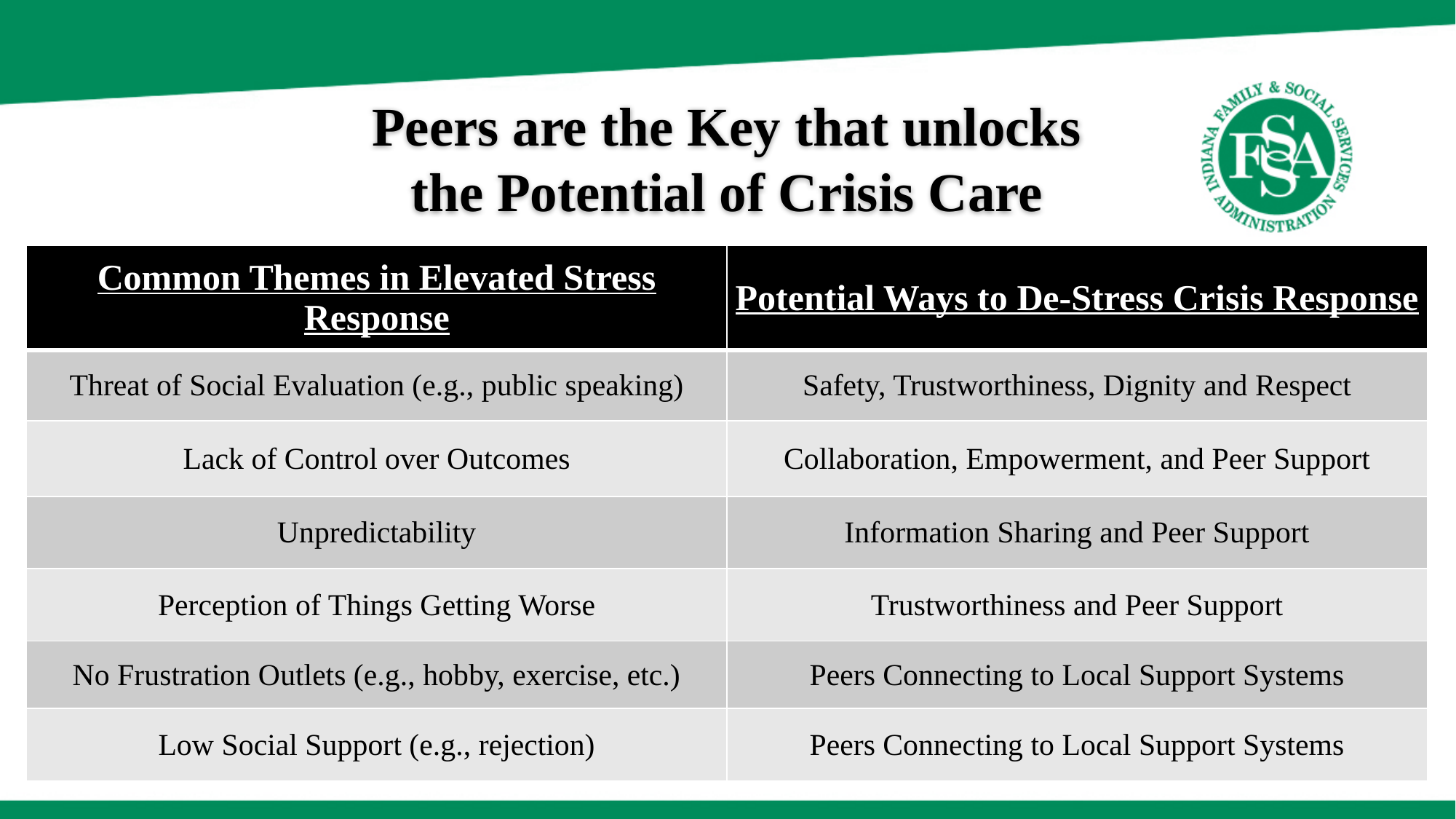

Peers are the Key that unlocks the Potential of Crisis Care
| Common Themes in Elevated Stress Response | Potential Ways to De-Stress Crisis Response |
| --- | --- |
| Threat of Social Evaluation (e.g., public speaking) | Safety, Trustworthiness, Dignity and Respect |
| Lack of Control over Outcomes | Collaboration, Empowerment, and Peer Support |
| Unpredictability | Information Sharing and Peer Support |
| Perception of Things Getting Worse | Trustworthiness and Peer Support |
| No Frustration Outlets (e.g., hobby, exercise, etc.) | Peers Connecting to Local Support Systems |
| Low Social Support (e.g., rejection) | Peers Connecting to Local Support Systems |